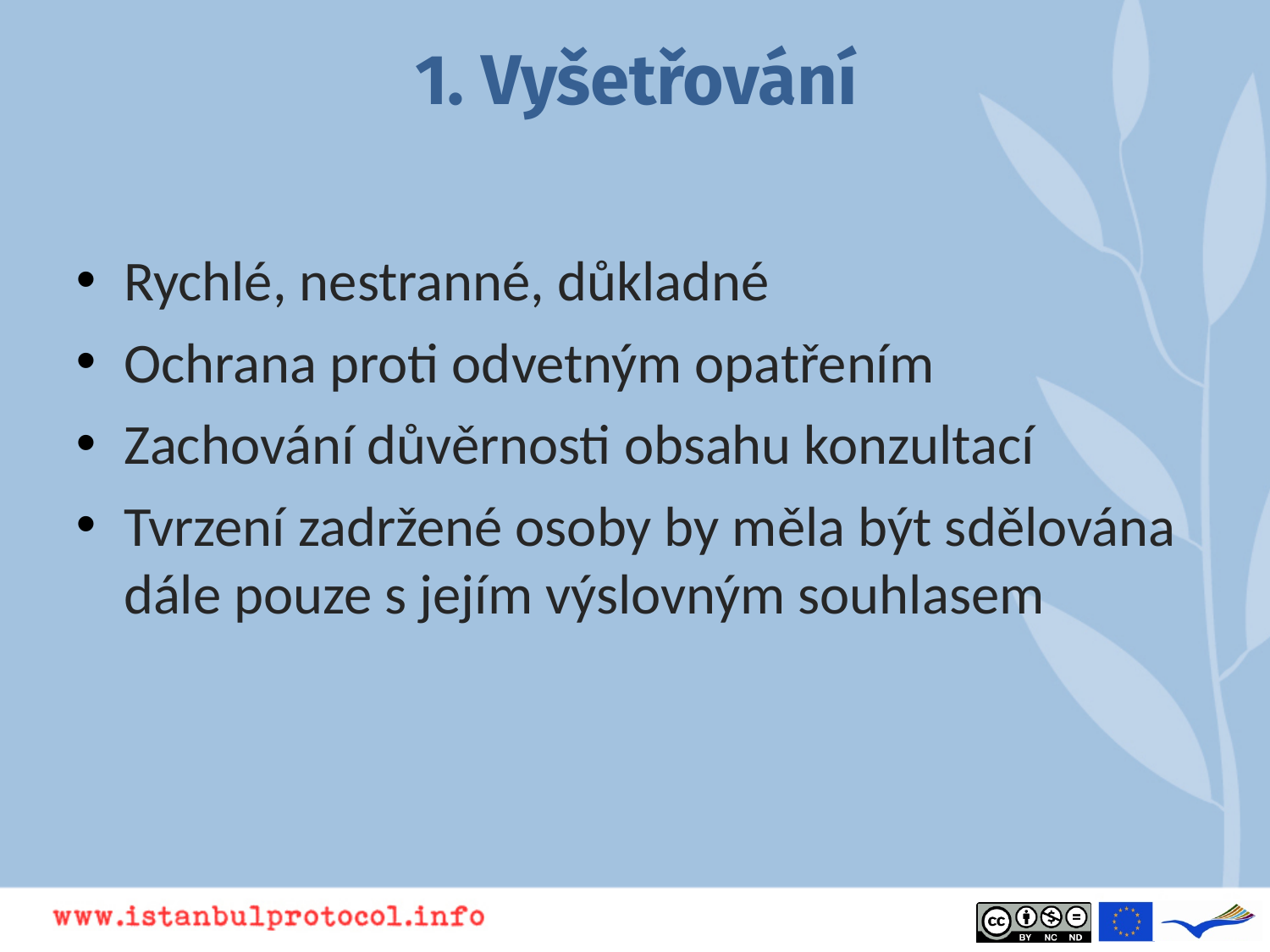

# 1. Vyšetřování

Rychlé, nestranné, důkladné
Ochrana proti odvetným opatřením
Zachování důvěrnosti obsahu konzultací
Tvrzení zadržené osoby by měla být sdělována dále pouze s jejím výslovným souhlasem